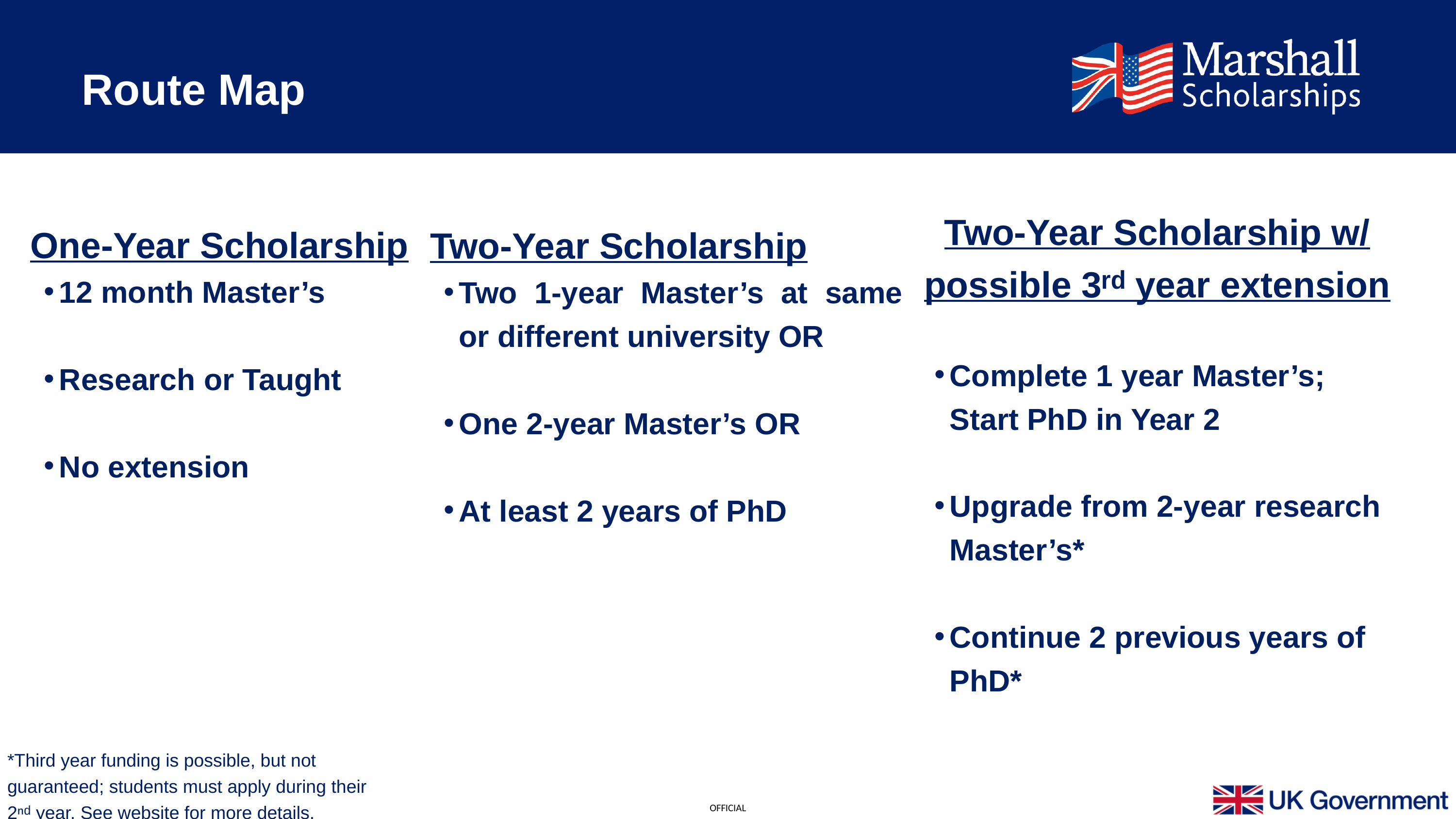

Route Map

One-Year Scholarship
12 month Master’s

Research or Taught

No extension
Two-Year Scholarship
Two 1-year Master’s at same or different university OR

One 2-year Master’s OR

At least 2 years of PhD
Two-Year Scholarship w/ possible 3ʳᵈ year extension

Complete 1 year Master’s; Start PhD in Year 2

Upgrade from 2-year research Master’s*

Continue 2 previous years of PhD*
*Third year funding is possible, but not guaranteed; students must apply during their 2ⁿᵈ year. See website for more details.